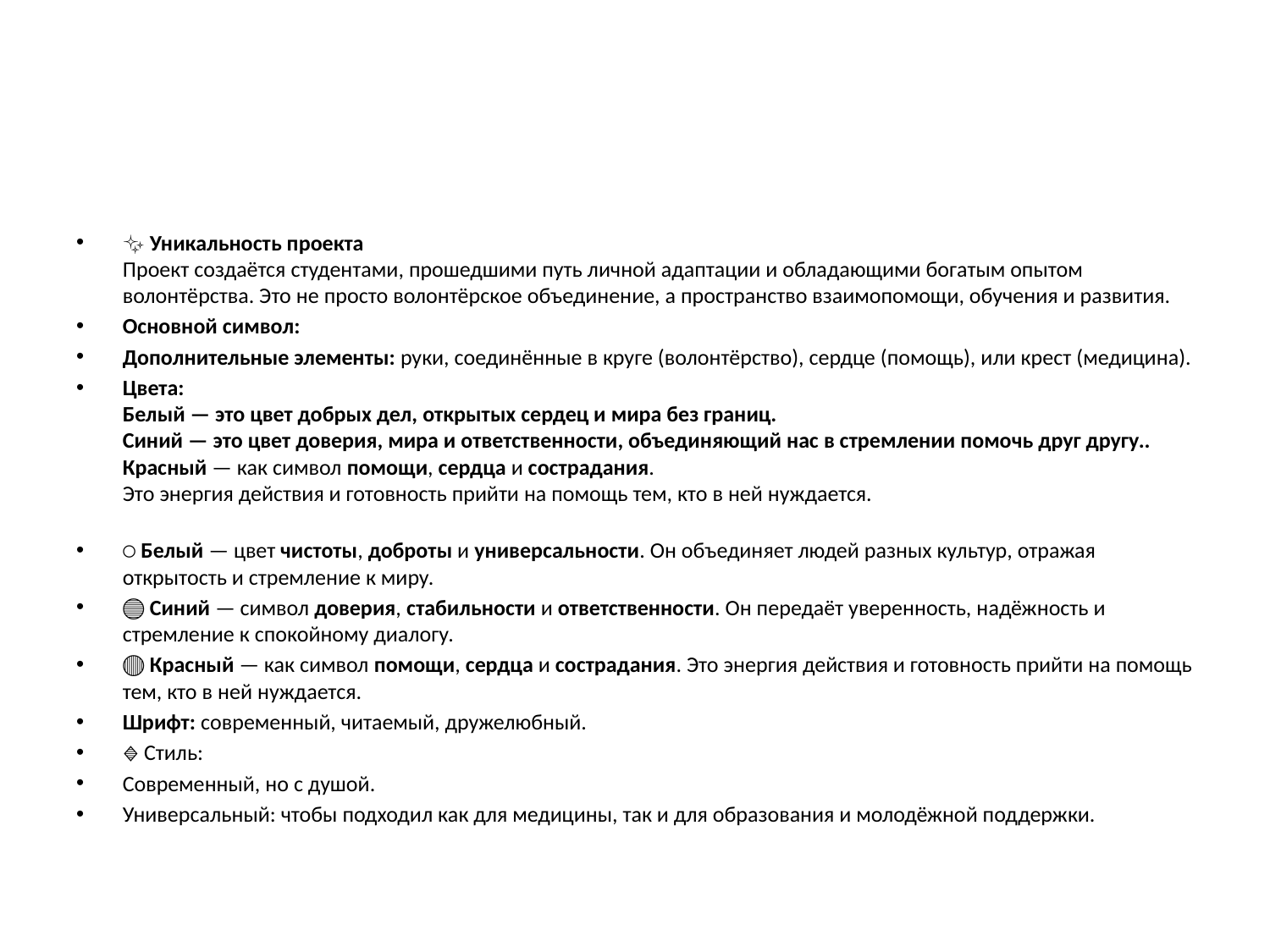

#
✨ Уникальность проекта
Проект создаётся студентами, прошедшими путь личной адаптации и обладающими богатым опытом волонтёрства. Это не просто волонтёрское объединение, а пространство взаимопомощи, обучения и развития.
Основной символ:
Дополнительные элементы: руки, соединённые в круге (волонтёрство), сердце (помощь), или крест (медицина).
Цвета:
Белый — это цвет добрых дел, открытых сердец и мира без границ.
Синий — это цвет доверия, мира и ответственности, объединяющий нас в стремлении помочь друг другу..
Красный — как символ помощи, сердца и сострадания.
Это энергия действия и готовность прийти на помощь тем, кто в ней нуждается.
⚪ Белый — цвет чистоты, доброты и универсальности. Он объединяет людей разных культур, отражая открытость и стремление к миру.
🔵 Синий — символ доверия, стабильности и ответственности. Он передаёт уверенность, надёжность и стремление к спокойному диалогу.
🔴 Красный — как символ помощи, сердца и сострадания. Это энергия действия и готовность прийти на помощь тем, кто в ней нуждается.
Шрифт: современный, читаемый, дружелюбный.
🔹 Стиль:
Современный, но с душой.
Универсальный: чтобы подходил как для медицины, так и для образования и молодёжной поддержки.